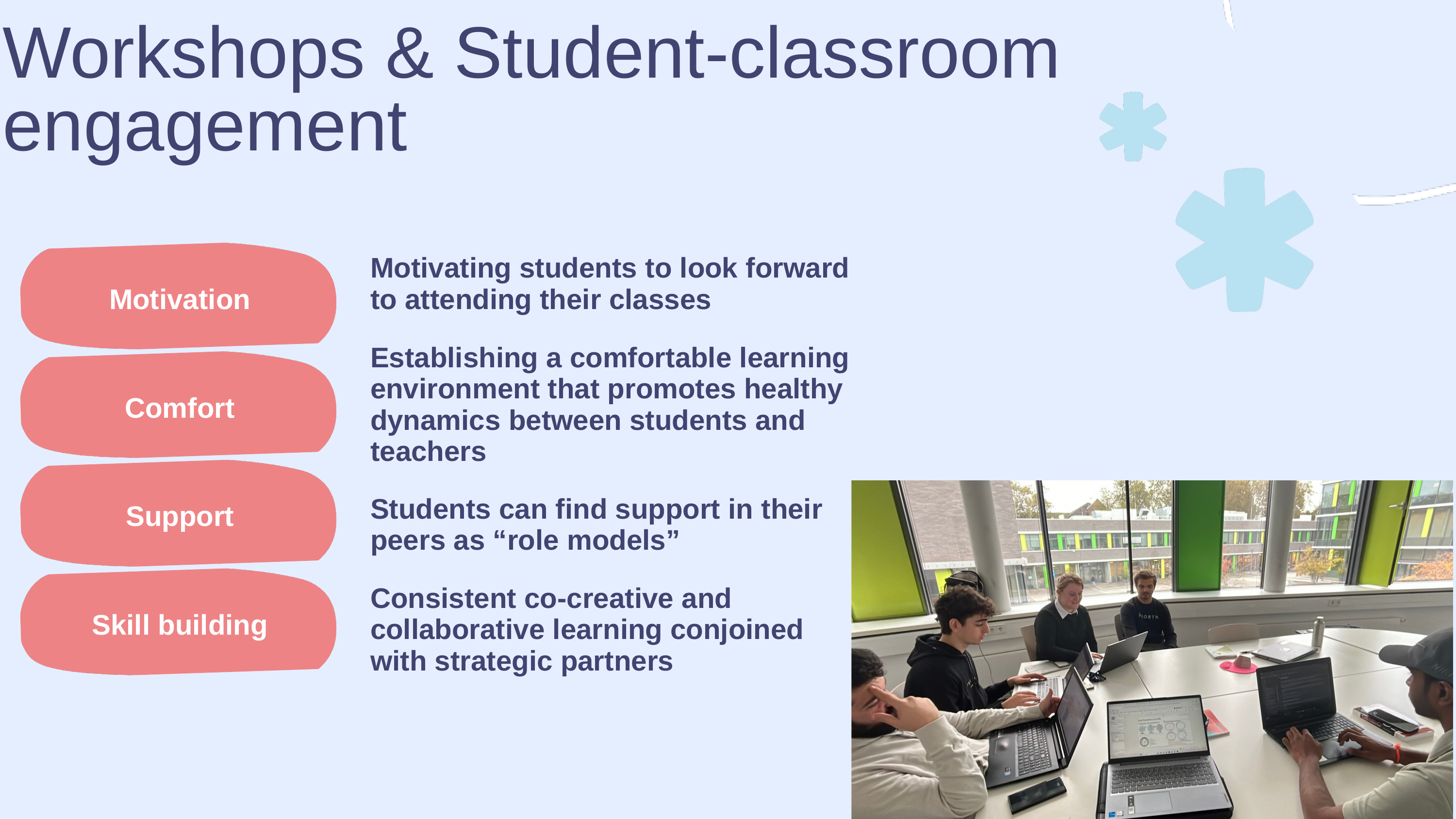

Workshops & Student-classroom
engagement

Motivating students to look forward to attending their classes
Motivation
Establishing a comfortable learning environment that promotes healthy dynamics between students and teachers

Comfort

Support
Students can find support in their peers as “role models”

Consistent co-creative and collaborative learning conjoined with strategic partners
Skill building